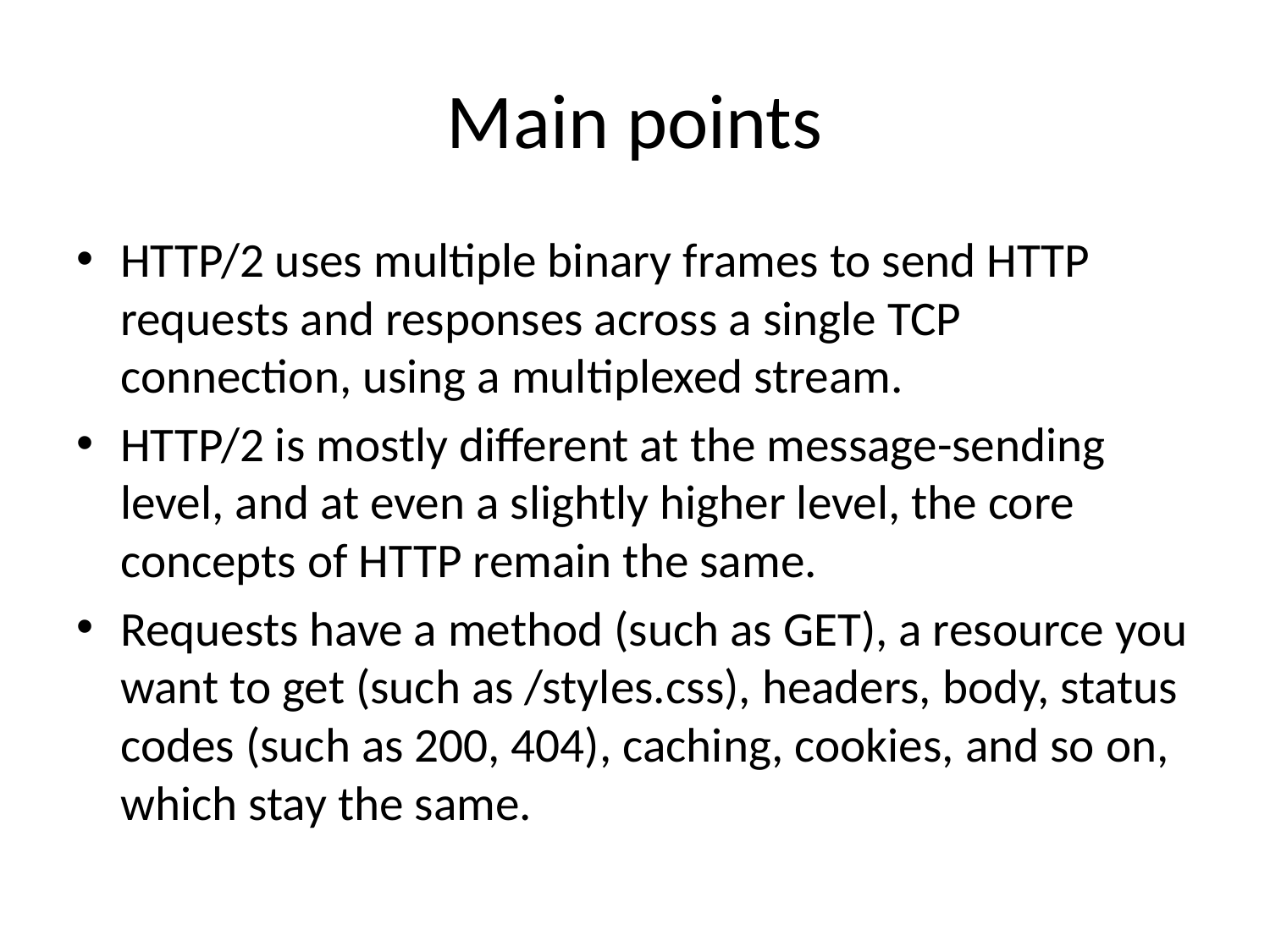

# Main points
HTTP/2 uses multiple binary frames to send HTTP requests and responses across a single TCP connection, using a multiplexed stream.
HTTP/2 is mostly different at the message-sending level, and at even a slightly higher level, the core concepts of HTTP remain the same.
Requests have a method (such as GET), a resource you want to get (such as /styles.css), headers, body, status codes (such as 200, 404), caching, cookies, and so on, which stay the same.